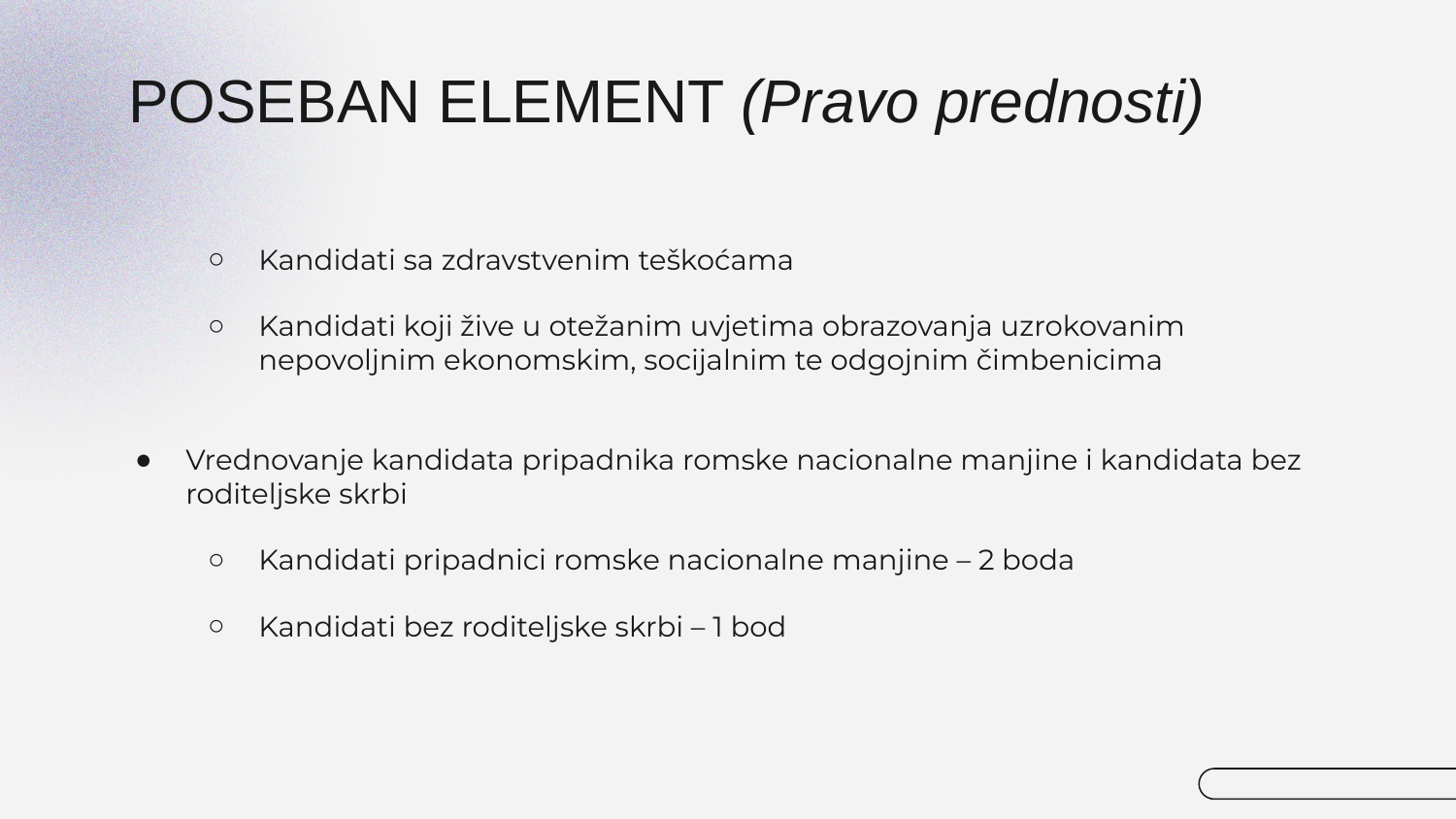

POSEBAN ELEMENT (Pravo prednosti)
Kandidati sa zdravstvenim teškoćama
Kandidati koji žive u otežanim uvjetima obrazovanja uzrokovanim nepovoljnim ekonomskim, socijalnim te odgojnim čimbenicima

Vrednovanje kandidata pripadnika romske nacionalne manjine i kandidata bez roditeljske skrbi
Kandidati pripadnici romske nacionalne manjine – 2 boda
Kandidati bez roditeljske skrbi – 1 bod